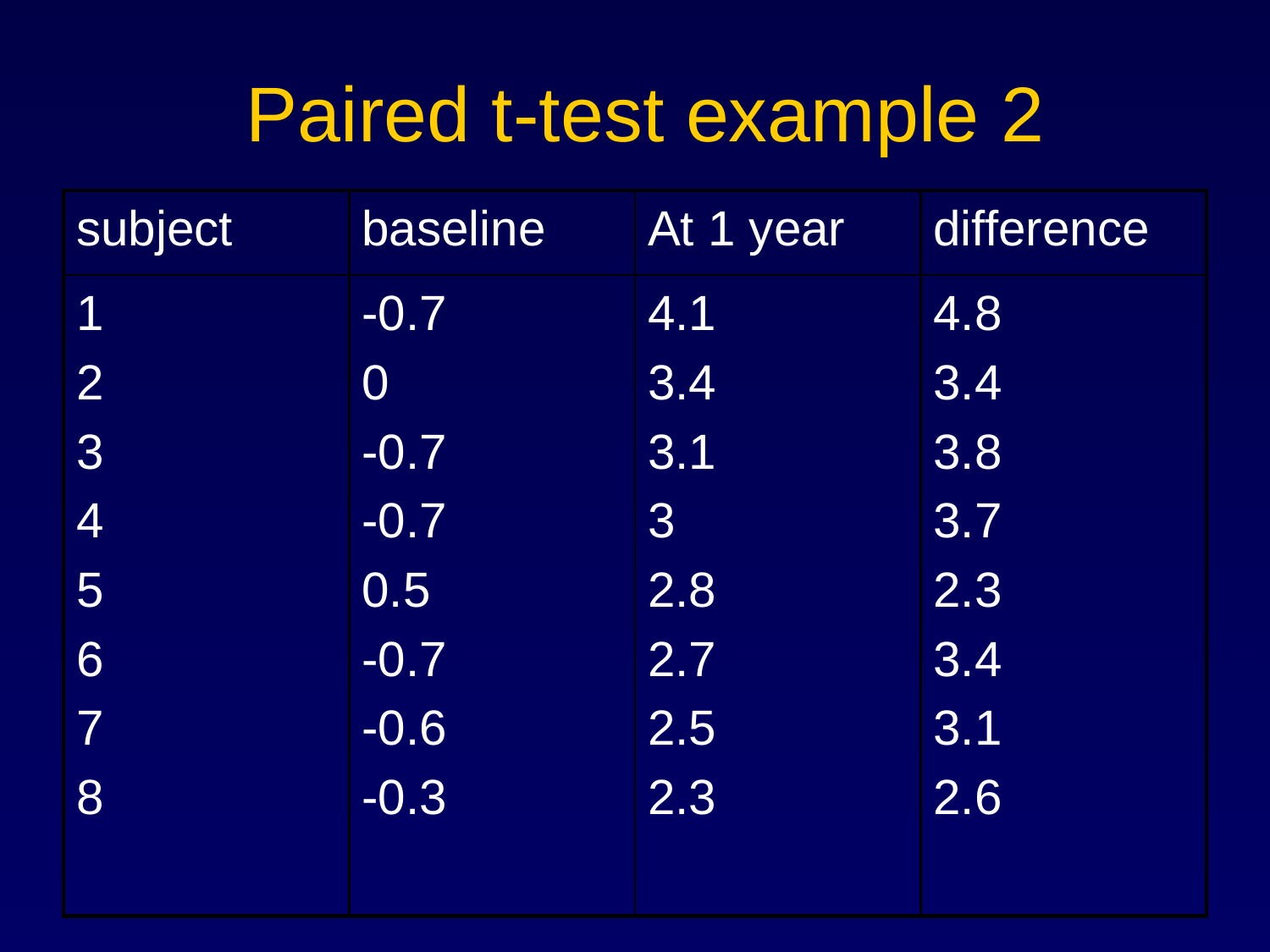

Paired t-test example 2
subject
baseline
At 1 year
difference
1
2
3
4
5
6
7
8

-0.7
0
-0.7
-0.7
0.5
-0.7
-0.6
-0.3
4.1
3.4
3.1
3
2.8
2.7
2.5
2.3
4.8
3.4
3.8
3.7
2.3
3.4
3.1
2.6